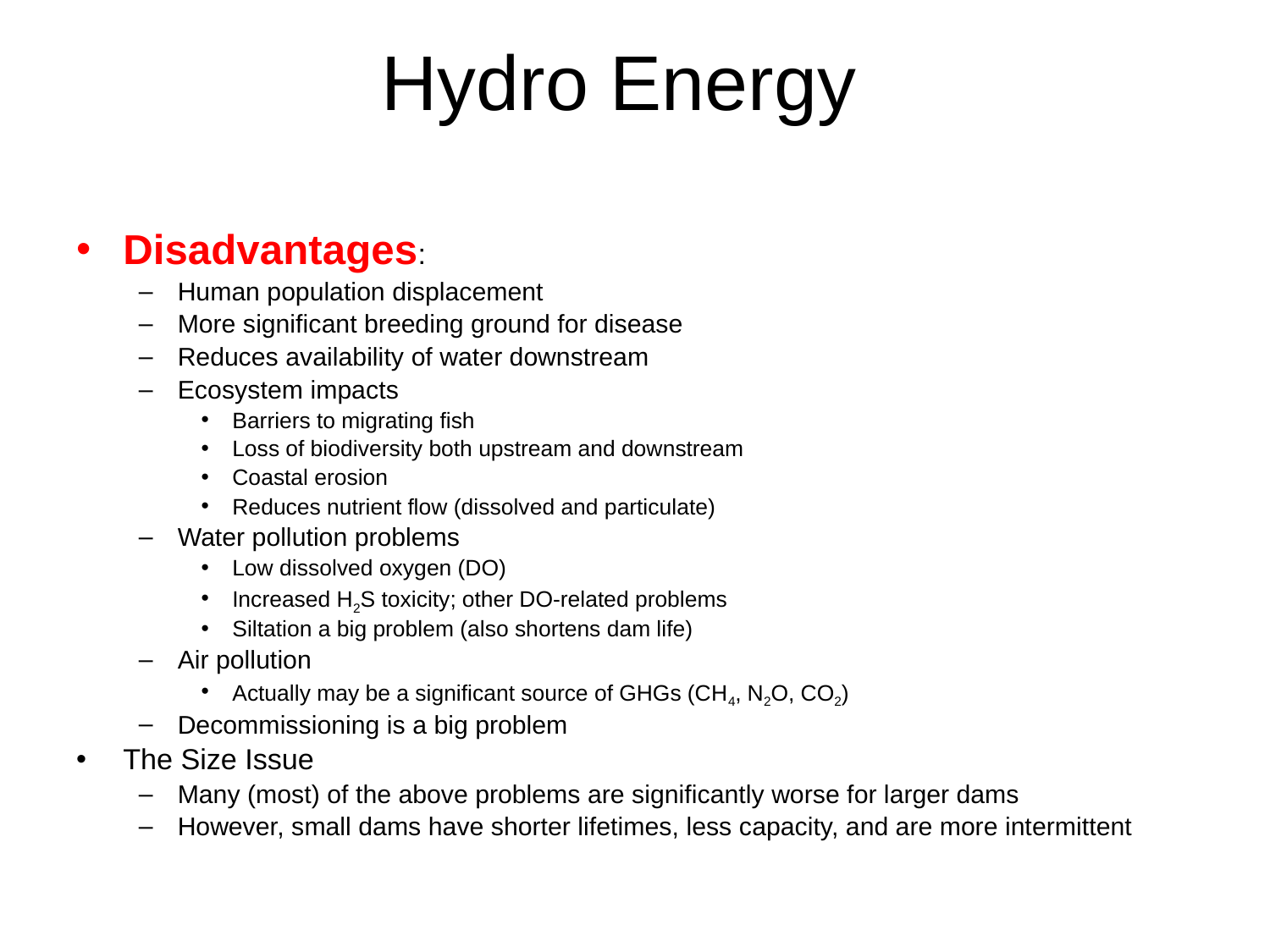

# Hydro Energy
Disadvantages:
Human population displacement
More significant breeding ground for disease
Reduces availability of water downstream
Ecosystem impacts
Barriers to migrating fish
Loss of biodiversity both upstream and downstream
Coastal erosion
Reduces nutrient flow (dissolved and particulate)
Water pollution problems
Low dissolved oxygen (DO)
Increased H2S toxicity; other DO-related problems
Siltation a big problem (also shortens dam life)
Air pollution
Actually may be a significant source of GHGs (CH4, N2O, CO2)
Decommissioning is a big problem
The Size Issue
Many (most) of the above problems are significantly worse for larger dams
However, small dams have shorter lifetimes, less capacity, and are more intermittent